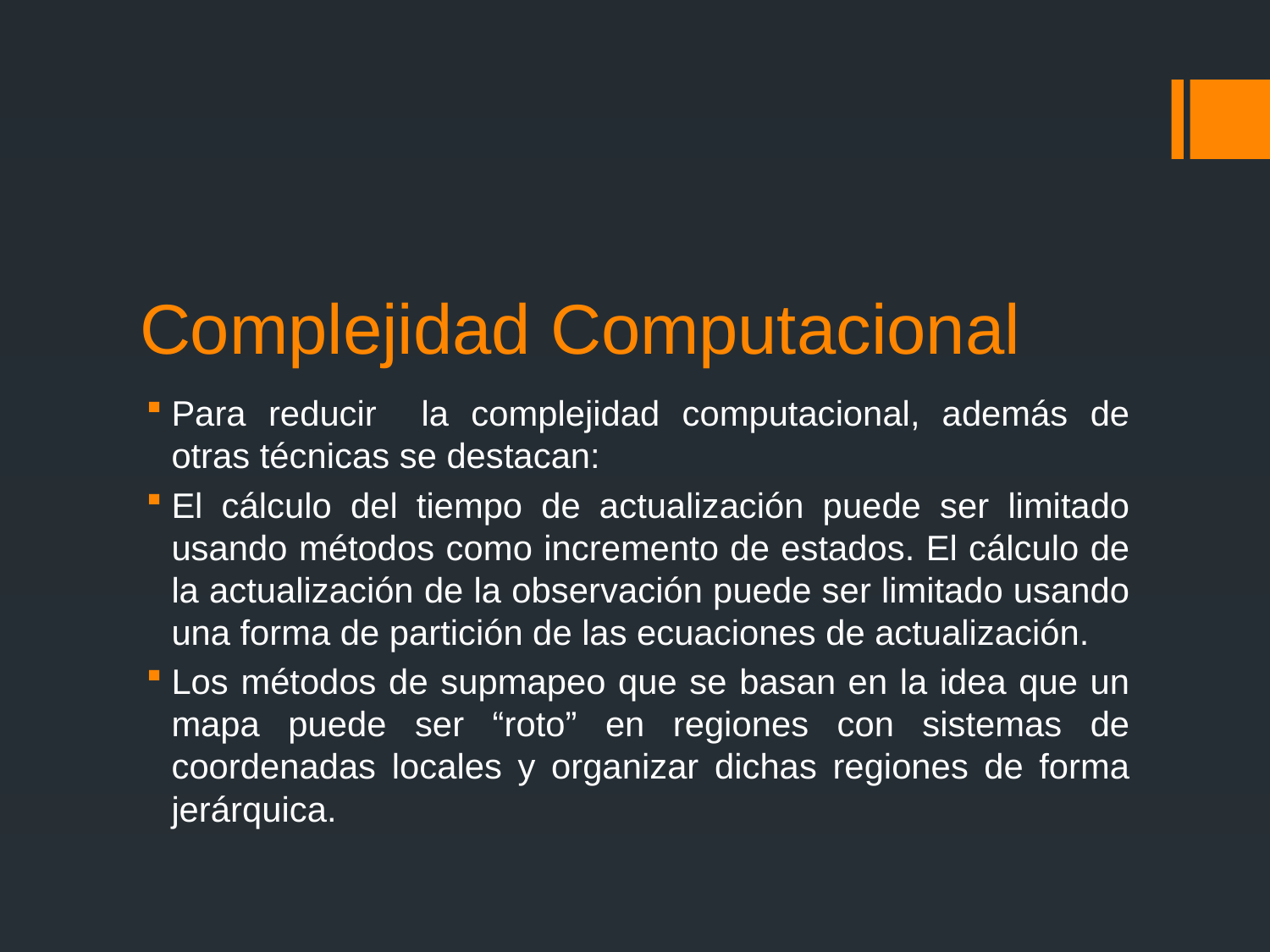

# Complejidad Computacional
Para reducir  la complejidad computacional, además de otras técnicas se destacan:
El cálculo del tiempo de actualización puede ser limitado usando métodos como incremento de estados. El cálculo de la actualización de la observación puede ser limitado usando una forma de partición de las ecuaciones de actualización.
Los métodos de supmapeo que se basan en la idea que un mapa puede ser “roto” en regiones con sistemas de coordenadas locales y organizar dichas regiones de forma jerárquica.